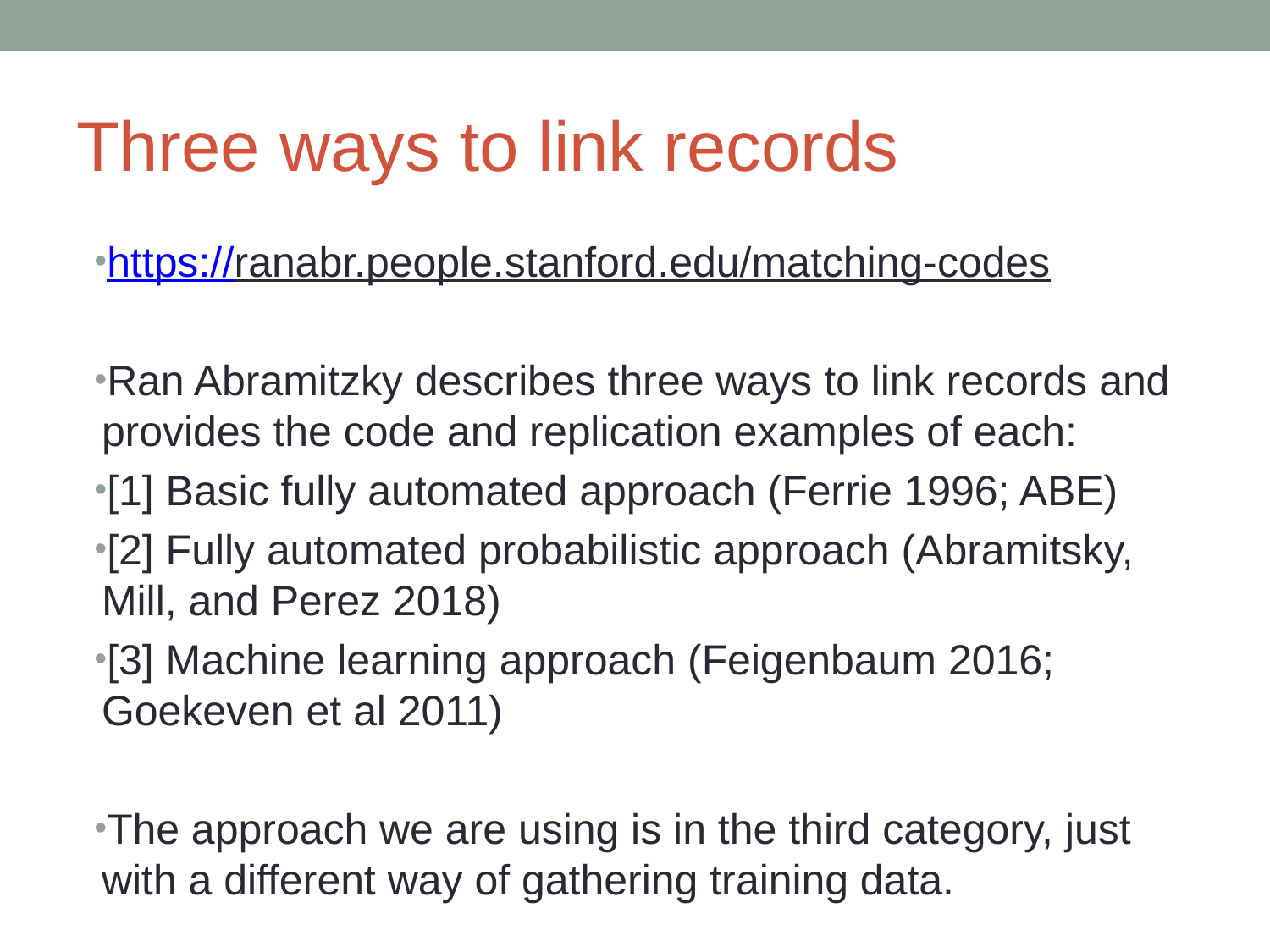

# Three ways to link records
https://ranabr.people.stanford.edu/matching-codes

Ran Abramitzky describes three ways to link records and provides the code and replication examples of each:
[1] Basic fully automated approach (Ferrie 1996; ABE)
[2] Fully automated probabilistic approach (Abramitsky, Mill, and Perez 2018)
[3] Machine learning approach (Feigenbaum 2016; Goekeven et al 2011)

The approach we are using is in the third category, just with a different way of gathering training data.